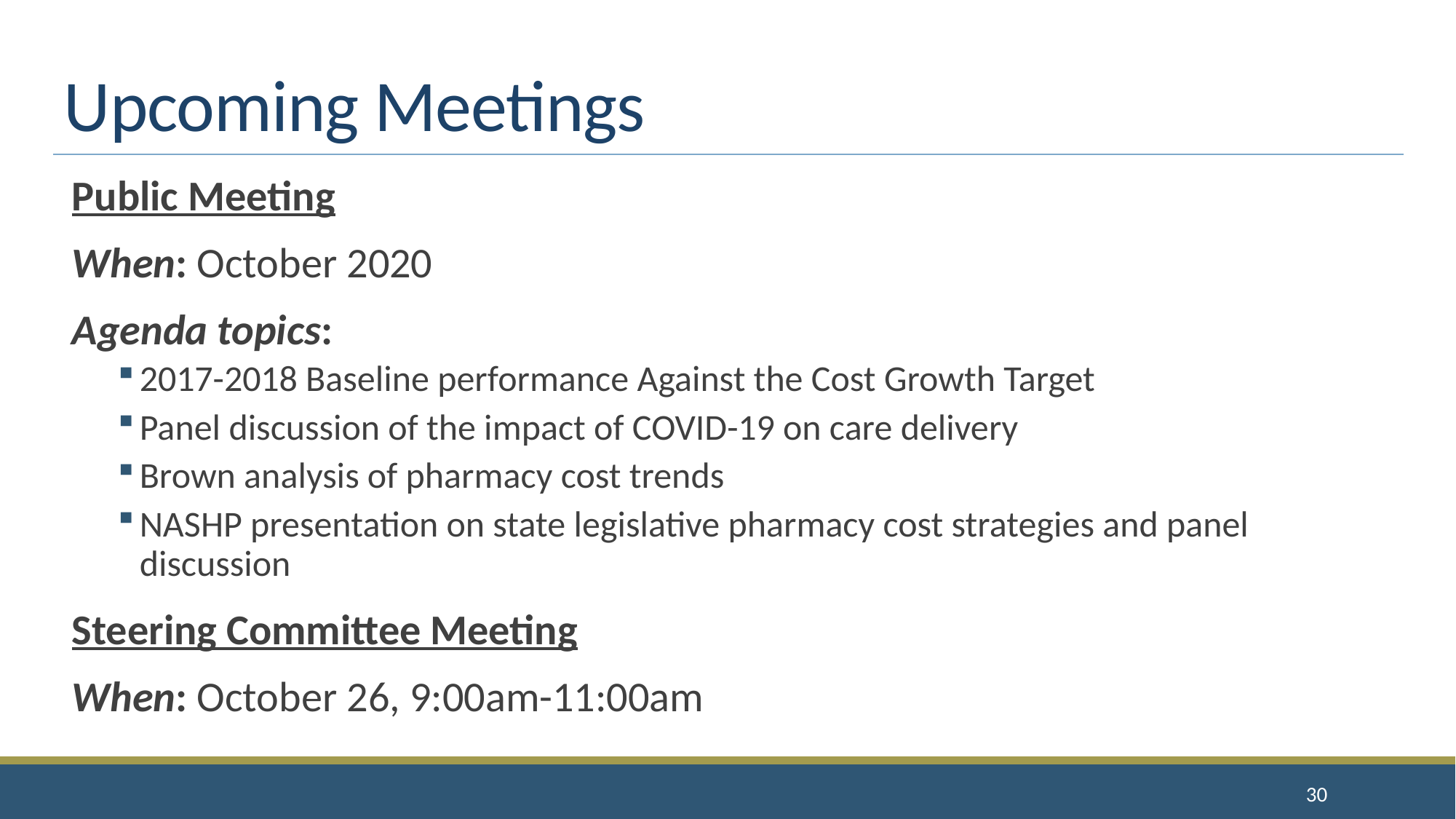

# Upcoming Meetings
Public Meeting
When: October 2020
Agenda topics:
2017-2018 Baseline performance Against the Cost Growth Target
Panel discussion of the impact of COVID-19 on care delivery
Brown analysis of pharmacy cost trends
NASHP presentation on state legislative pharmacy cost strategies and panel discussion
Steering Committee Meeting
When: October 26, 9:00am-11:00am

30